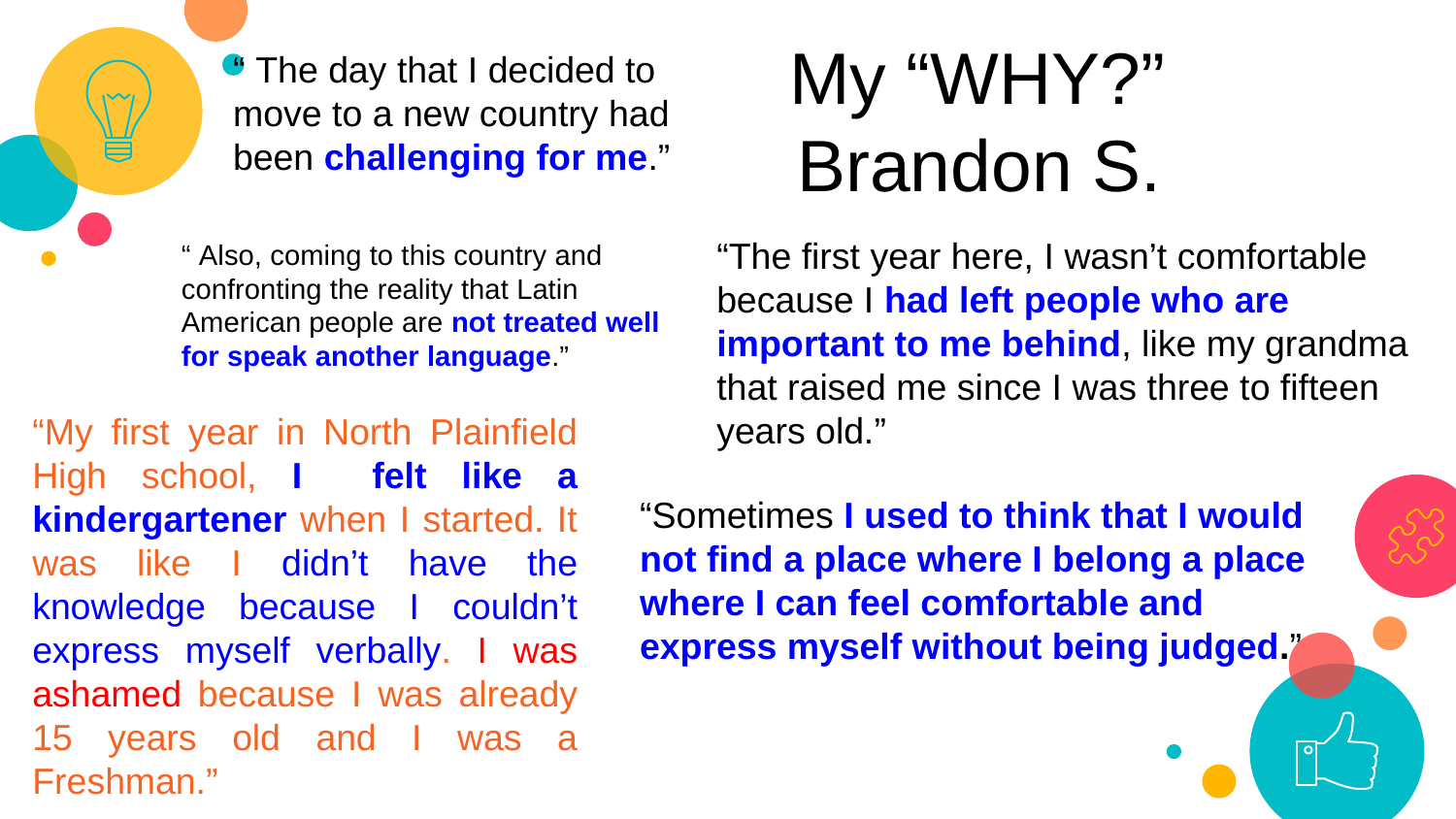

My “WHY?”
    Brandon S.
“ The day that I decided to move to a new country had been challenging for me.”
“The first year here, I wasn’t comfortable because I had left people who are important to me behind, like my grandma that raised me since I was three to fifteen years old.”
“ Also, coming to this country and confronting the reality that Latin American people are not treated well for speak another language.”
“My first year in North Plainfield High school, I  felt like a kindergartener when I started. It was like I didn’t have the knowledge because I couldn’t express myself verbally. I was ashamed because I was already 15 years old and I was a Freshman.”
“Sometimes I used to think that I would not find a place where I belong a place where I can feel comfortable and express myself without being judged.”